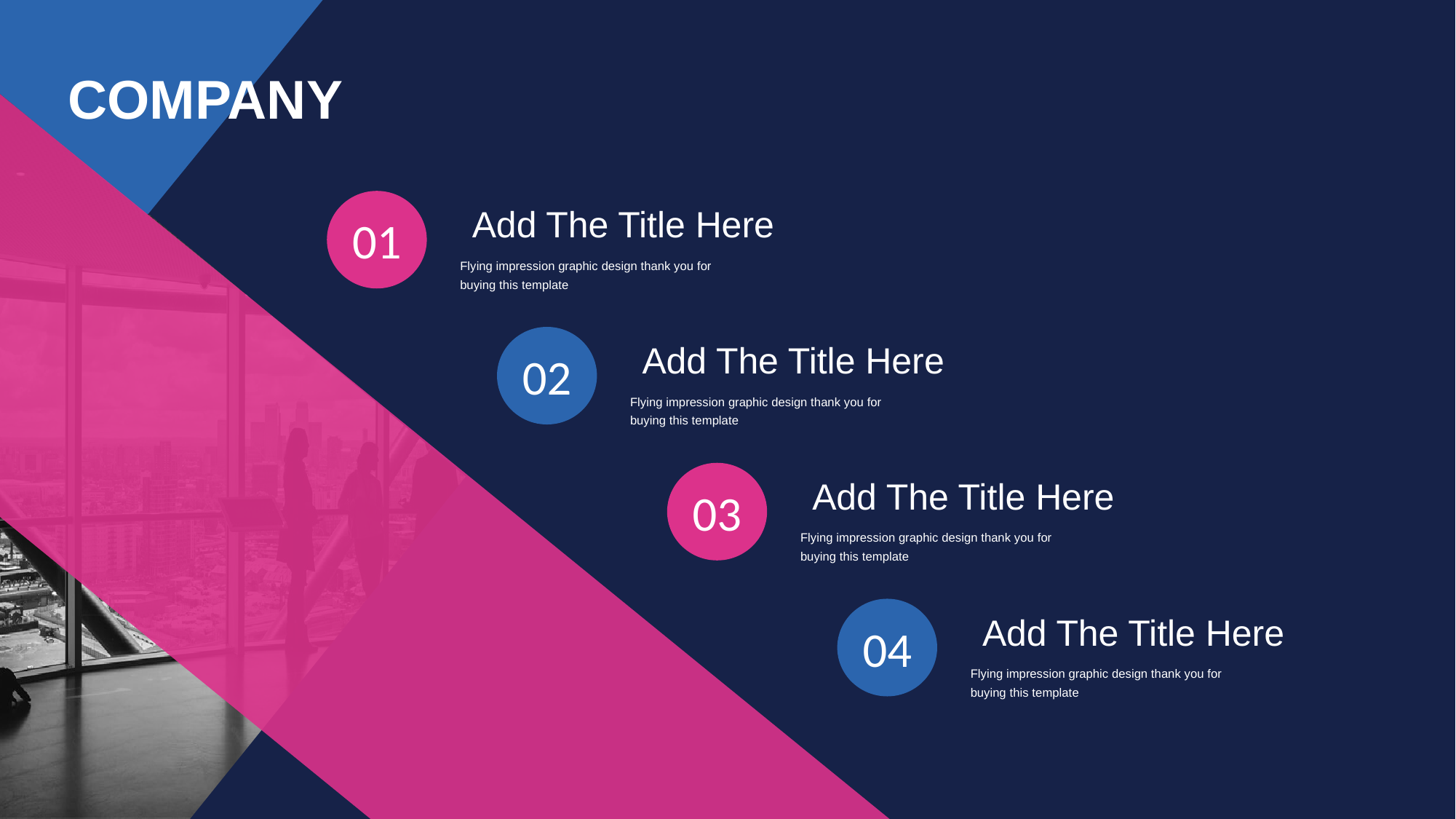

COMPANY

Add The Title Here
01
Flying impression graphic design thank you for
buying this template
Add The Title Here
02
Flying impression graphic design thank you for
buying this template
Add The Title Here
03
Flying impression graphic design thank you for
buying this template
Add The Title Here
04
Flying impression graphic design thank you for
buying this template